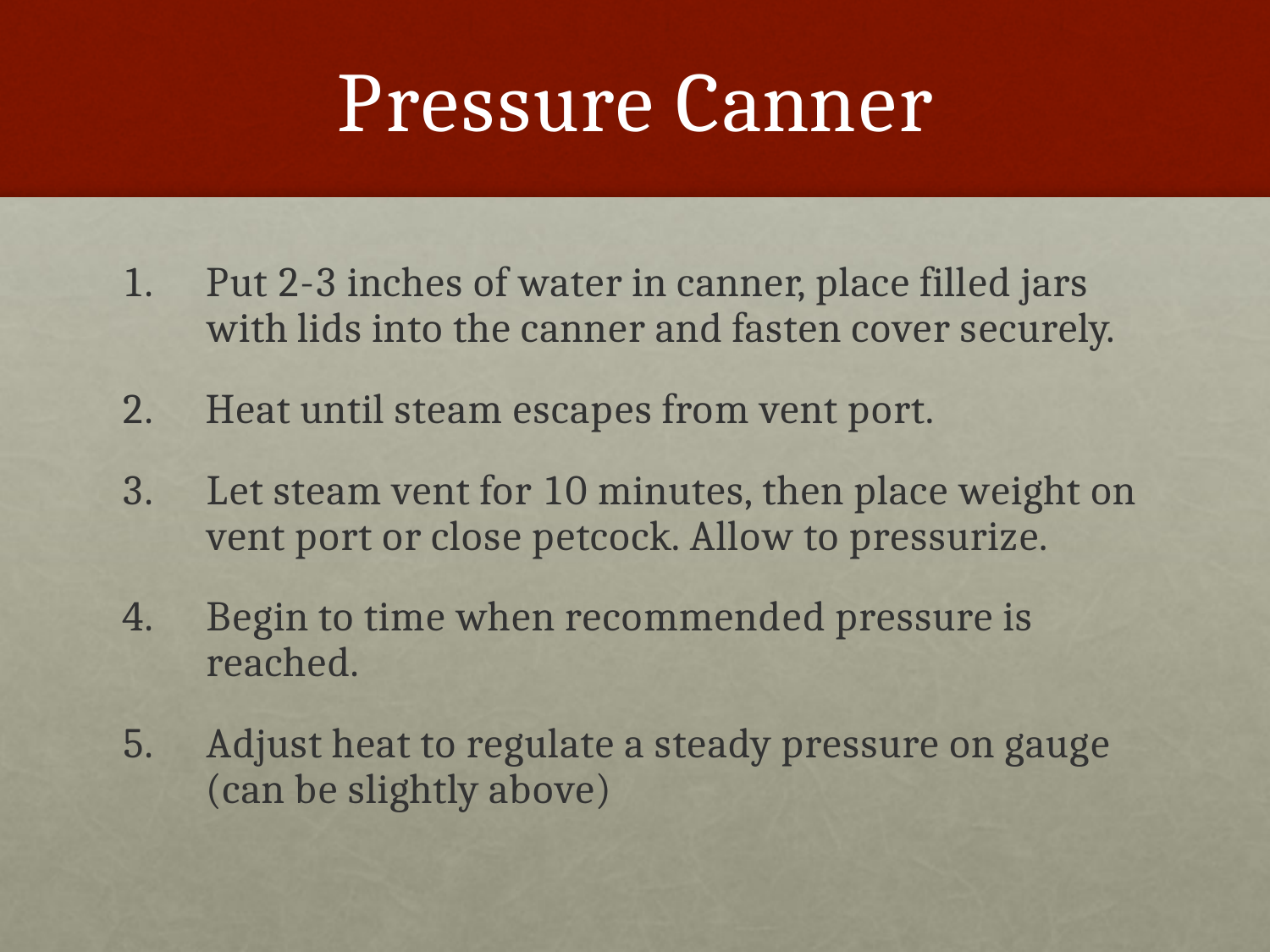

# Pressure Canner
Put 2-3 inches of water in canner, place filled jars with lids into the canner and fasten cover securely.
Heat until steam escapes from vent port.
Let steam vent for 10 minutes, then place weight on vent port or close petcock. Allow to pressurize.
Begin to time when recommended pressure is reached.
Adjust heat to regulate a steady pressure on gauge (can be slightly above)